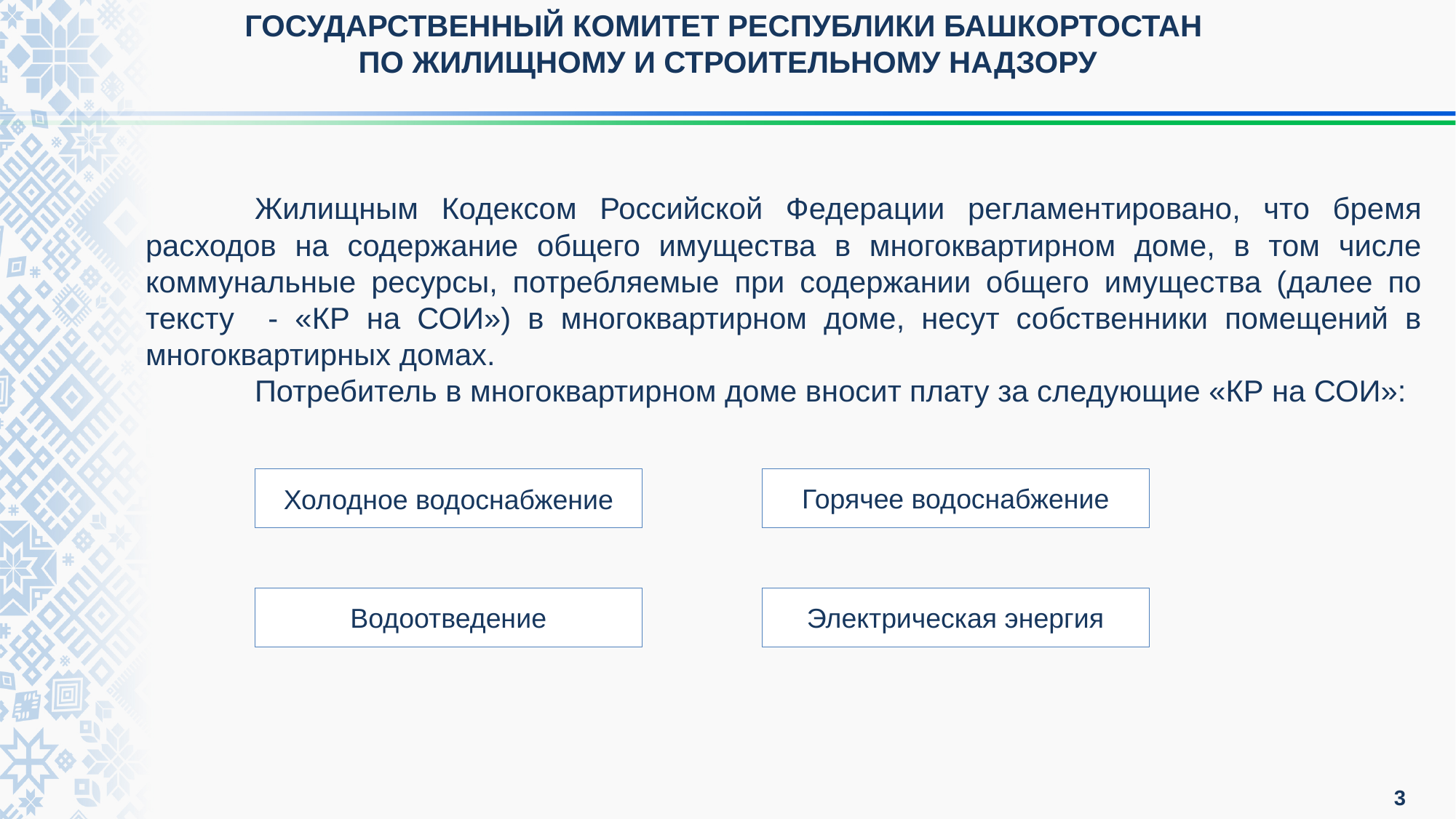

ГОСУДАРСТВЕННЫЙ КОМИТЕТ РЕСПУБЛИКИ БАШКОРТОСТАН
ПО ЖИЛИЩНОМУ И СТРОИТЕЛЬНОМУ НАДЗОРУ
	Жилищным Кодексом Российской Федерации регламентировано, что бремя расходов на содержание общего имущества в многоквартирном доме, в том числе коммунальные ресурсы, потребляемые при содержании общего имущества (далее по тексту  - «КР на СОИ») в многоквартирном доме, несут собственники помещений в многоквартирных домах.
	Потребитель в многоквартирном доме вносит плату за следующие «КР на СОИ»:
Горячее водоснабжение
Холодное водоснабжение
Электрическая энергия
Водоотведение
3